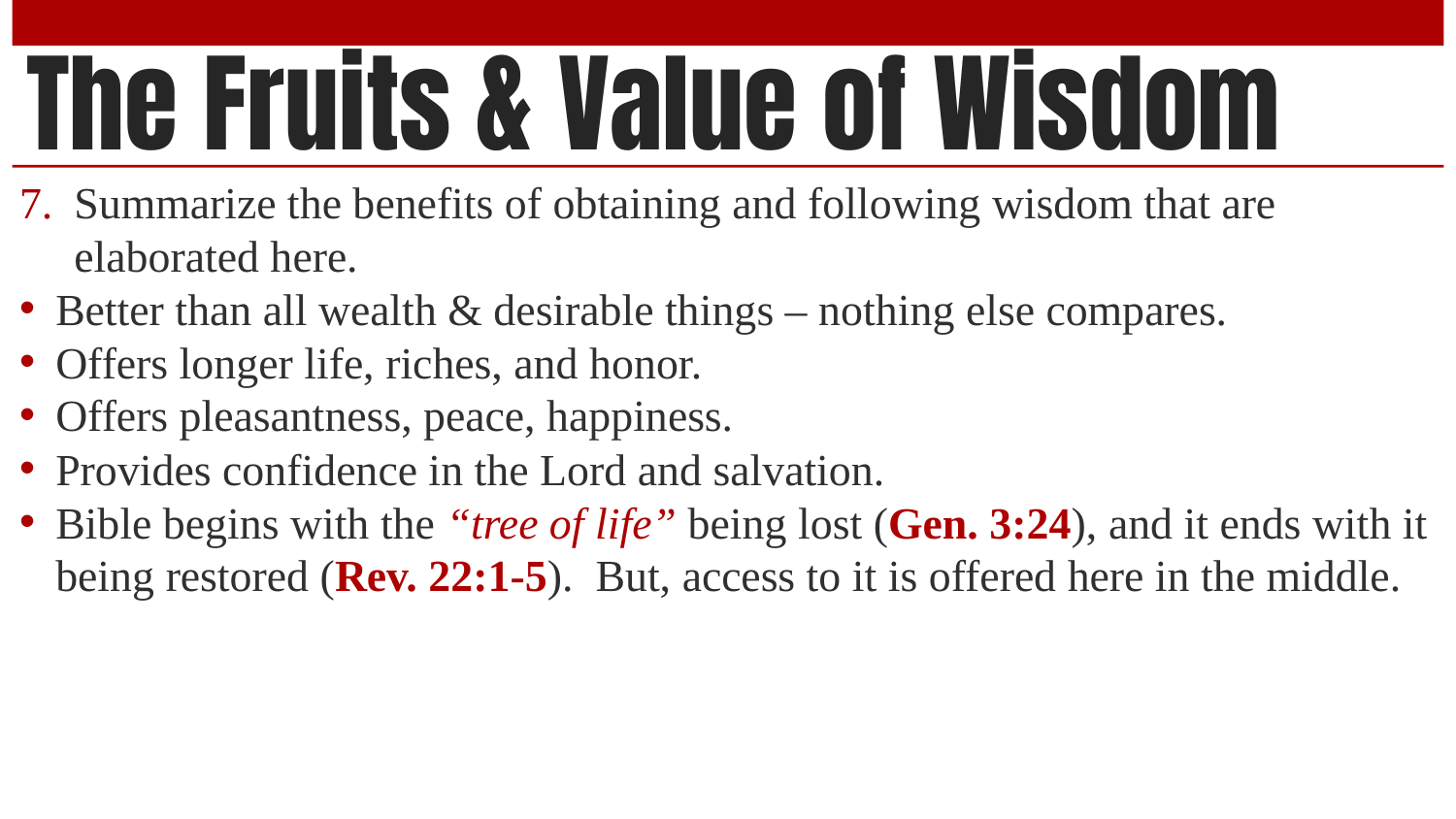

# The Fruits & Value of Wisdom
Summarize the benefits of obtaining and following wisdom that are elaborated here.
Better than all wealth & desirable things – nothing else compares.
Offers longer life, riches, and honor.
Offers pleasantness, peace, happiness.
Provides confidence in the Lord and salvation.
Bible begins with the “tree of life” being lost (Gen. 3:24), and it ends with it being restored (Rev. 22:1-5).  But, access to it is offered here in the middle.